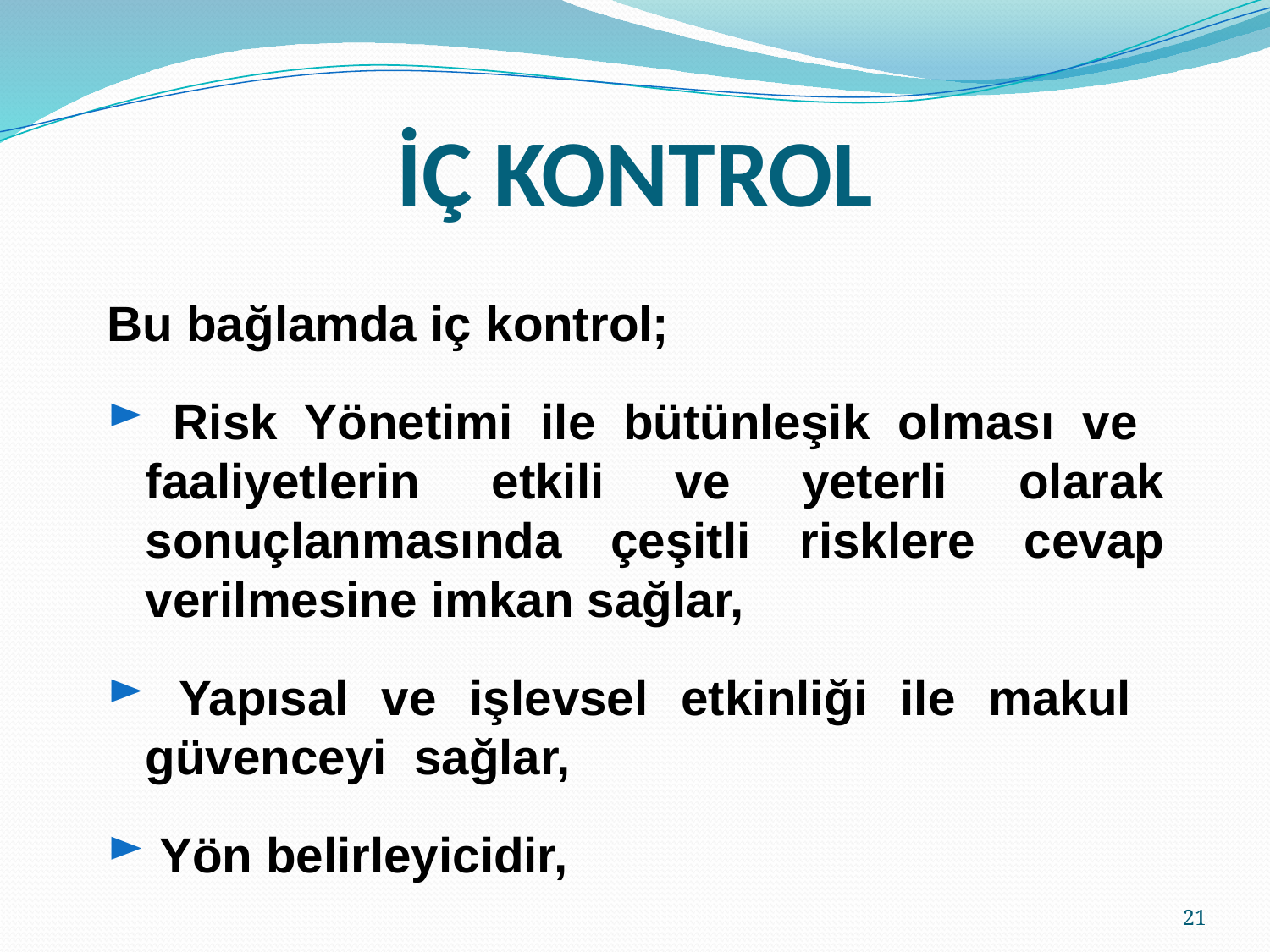

# İÇ KONTROL
Bu bağlamda iç kontrol;
 Risk Yönetimi ile bütünleşik olması ve  faaliyetlerin etkili ve yeterli olarak sonuçlanmasında çeşitli risklere cevap verilmesine imkan sağlar,
 Yapısal ve işlevsel etkinliği ile makul  güvenceyi  sağlar,
 Yön belirleyicidir,

21